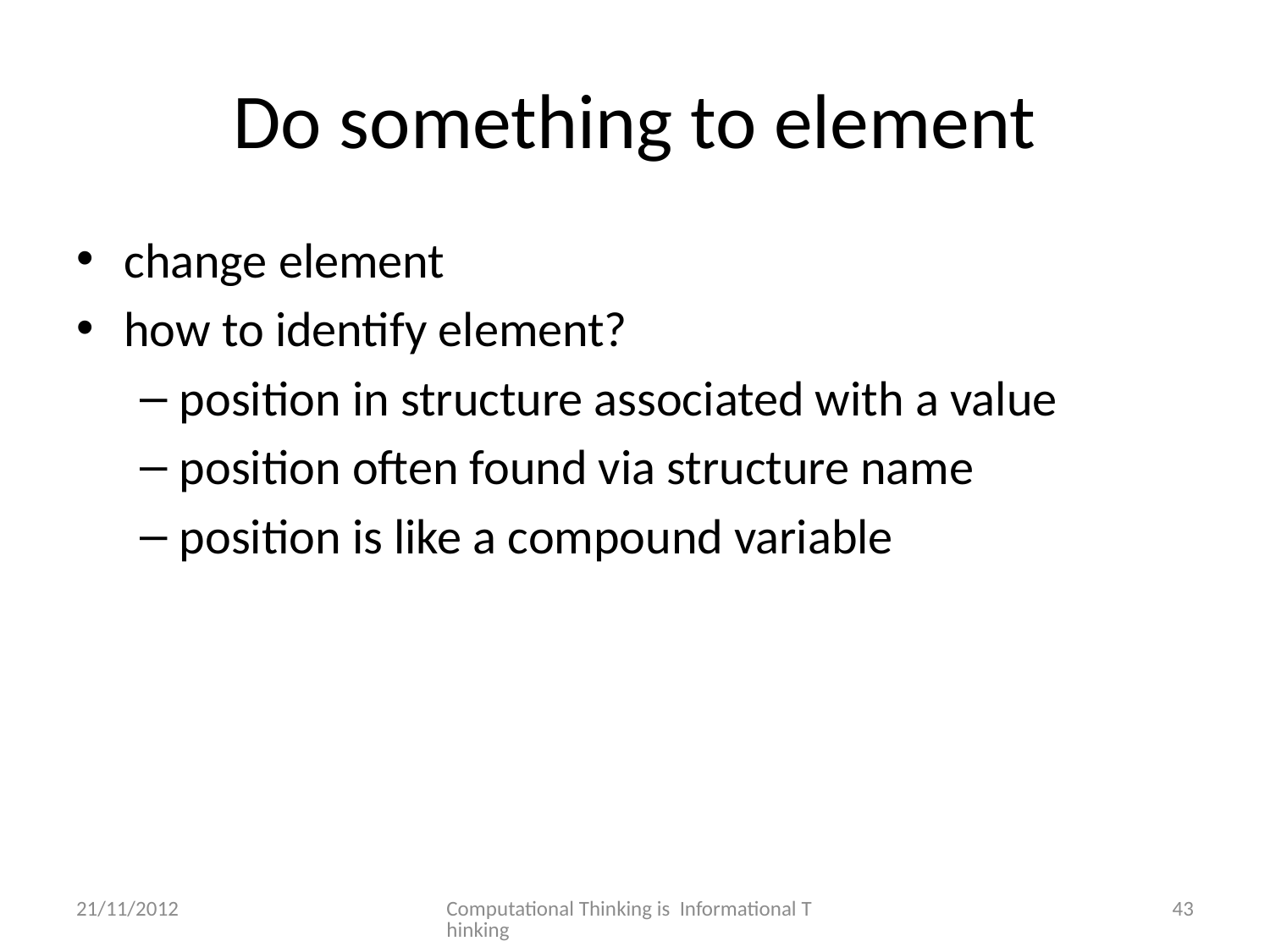

# Do something to element
change element
how to identify element?
position in structure associated with a value
position often found via structure name
position is like a compound variable
21/11/2012
Computational Thinking is  Informational Thinking
43